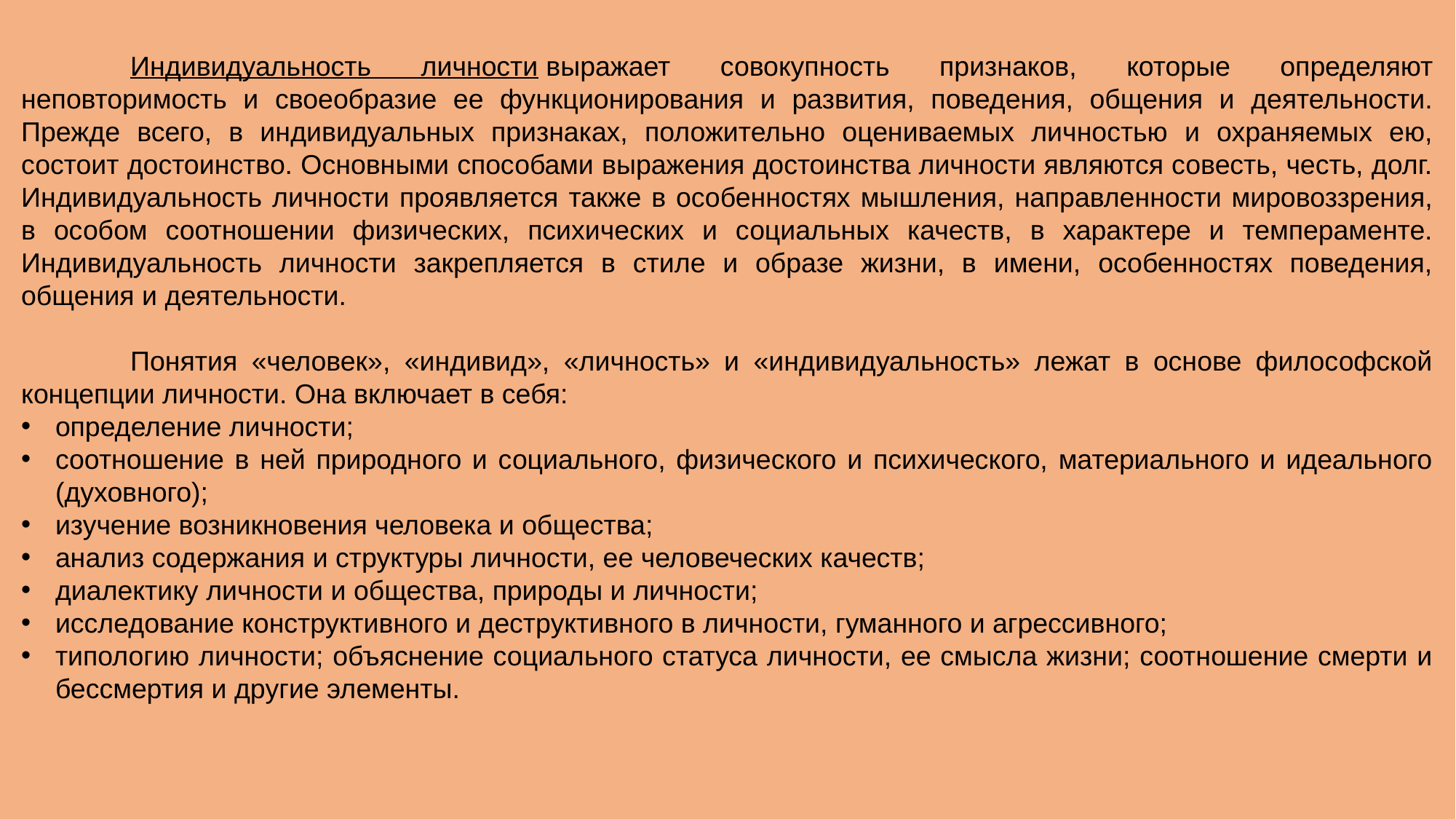

Индивидуальность личности выражает совокупность признаков, которые определяют неповторимость и своеобразие ее функционирования и развития, поведения, общения и деятельности. Прежде всего, в индивидуальных признаках, положительно оцениваемых личностью и охраняемых ею, состоит достоинство. Основными способами выражения достоинства личности являются совесть, честь, долг. Индивидуальность личности проявляется также в особенностях мышления, направленности мировоззрения, в особом соотношении физических, психических и социальных качеств, в характере и темпераменте. Индивидуальность личности закрепляется в стиле и образе жизни, в имени, особенностях поведения, общения и деятельности.

	Понятия «человек», «индивид», «личность» и «индивидуальность» лежат в основе философской концепции личности. Она включает в себя:
определение личности;
соотношение в ней природного и социального, физического и психического, материального и идеального (духовного);
изучение возникновения человека и общества;
анализ содержания и структуры личности, ее человеческих качеств;
диалектику личности и общества, природы и личности;
исследование конструктивного и деструктивного в личности, гуманного и агрессивного;
типологию личности; объяснение социального статуса личности, ее смысла жизни; соотношение смерти и бессмертия и другие элементы.